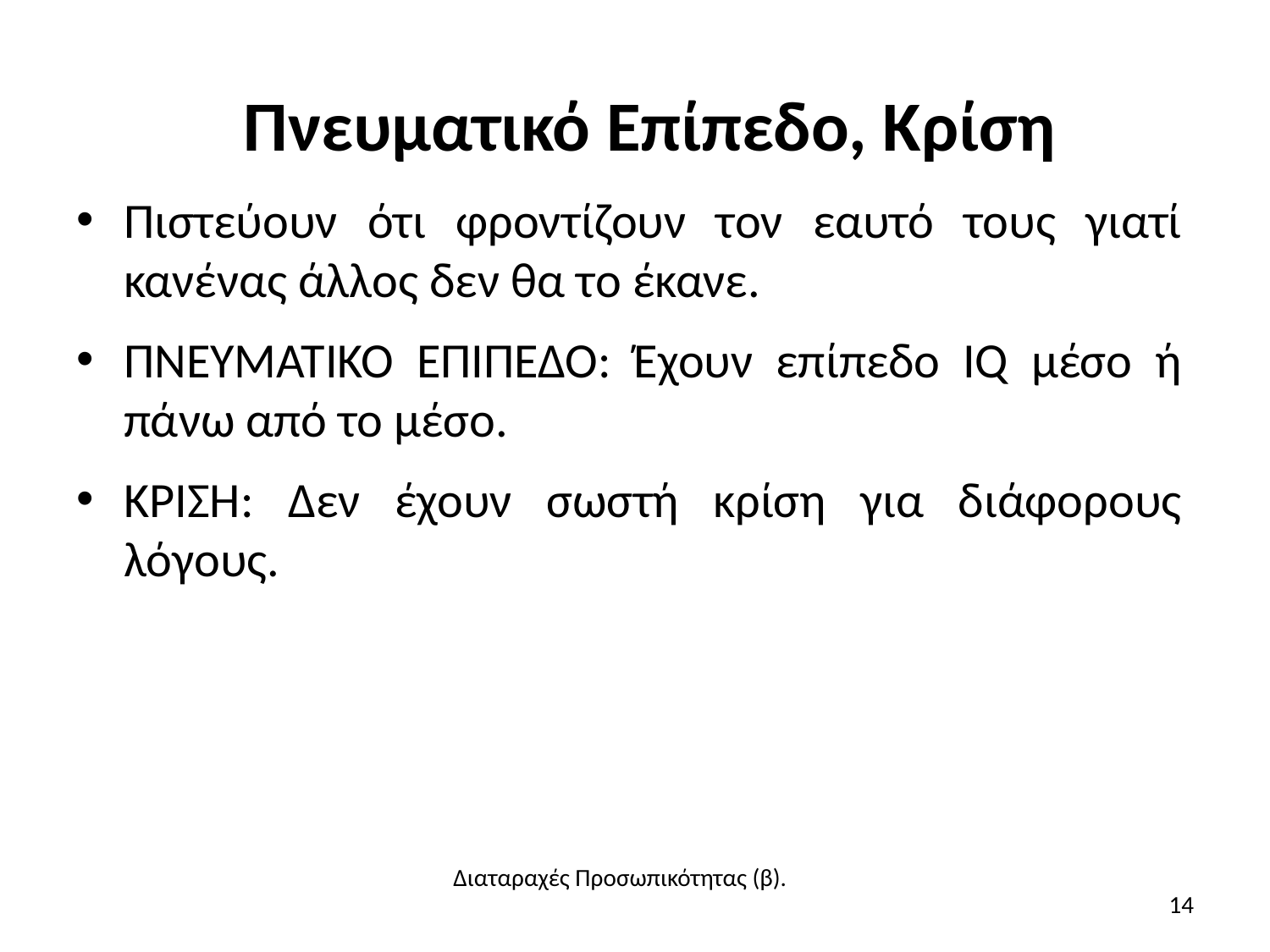

# Πνευματικό Επίπεδο, Κρίση
Πιστεύουν ότι φροντίζουν τον εαυτό τους γιατί κανένας άλλος δεν θα το έκανε.
ΠΝΕΥΜΑΤΙΚΟ ΕΠΙΠΕΔΟ: Έχουν επίπεδο IQ μέσο ή πάνω από το μέσο.
ΚΡΙΣΗ: Δεν έχουν σωστή κρίση για διάφορους λόγους.

Διαταραχές Προσωπικότητας (β).
14